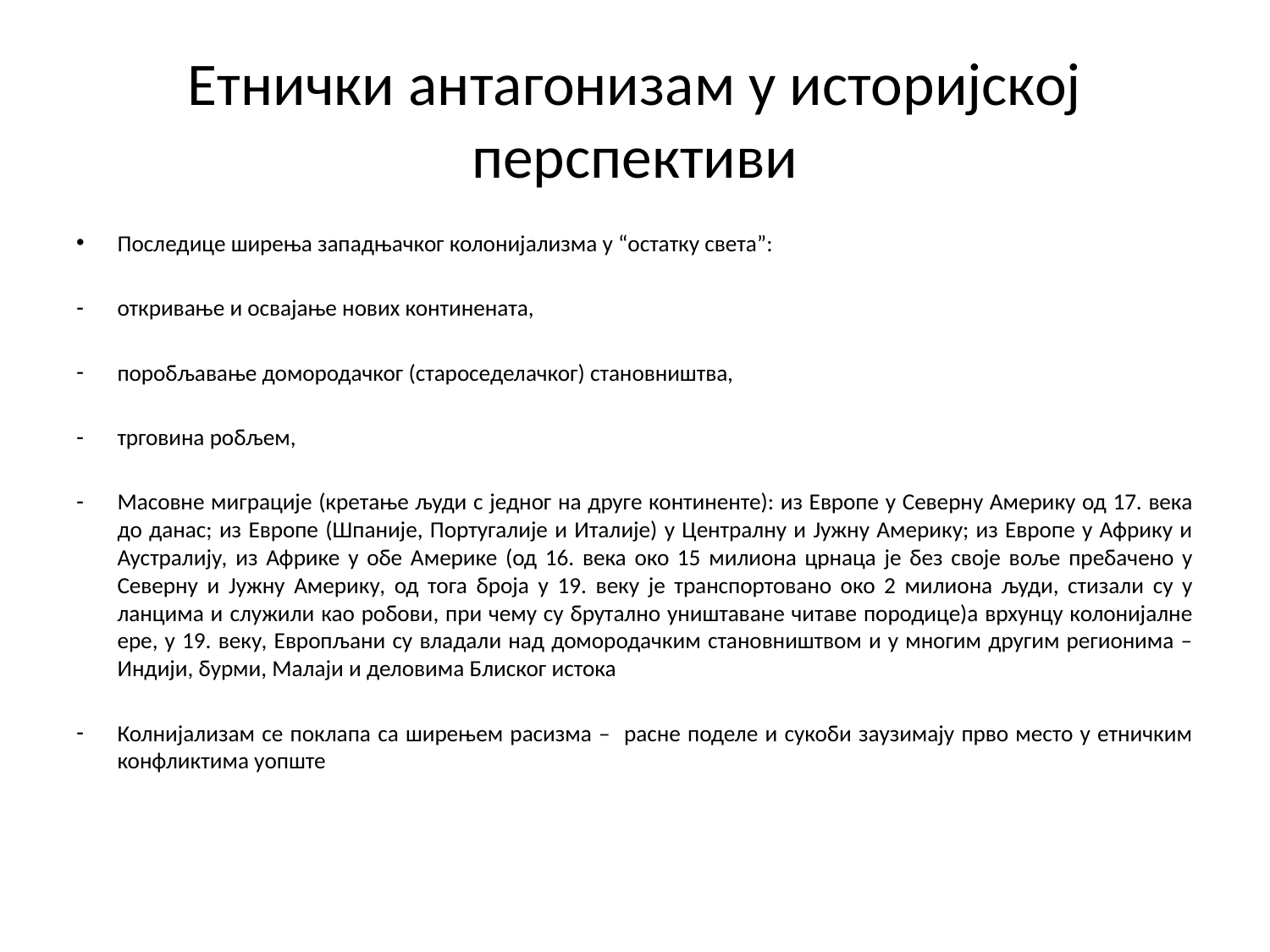

# Етнички антагонизам у историјској перспективи
Последице ширења западњачког колонијализма у “остатку света”:

откривање и освајање нових континената,

поробљавање домородачког (староседелачког) становништва,

трговина робљем,

Масовне миграције (кретање људи с једног на друге континенте): из Европе у Северну Америку од 17. века до данас; из Европе (Шпаније, Португалије и Италије) у Централну и Јужну Америку; из Европе у Африку и Аустралију, из Африке у обе Америке (од 16. века око 15 милиона црнаца је без своје воље пребачено у Северну и Јужну Америку, од тога броја у 19. веку је транспортовано око 2 милиона људи, стизали су у ланцима и служили као робови, при чему су брутално уништаване читаве породице)а врхунцу колонијалне ере, у 19. веку, Европљани су владали над домородачким становништвом и у многим другим регионима – Индији, бурми, Малаји и деловима Блиског истока

Колнијализам се поклапа са ширењем расизма –  расне поделе и сукоби заузимају прво место у етничким конфликтима уопште